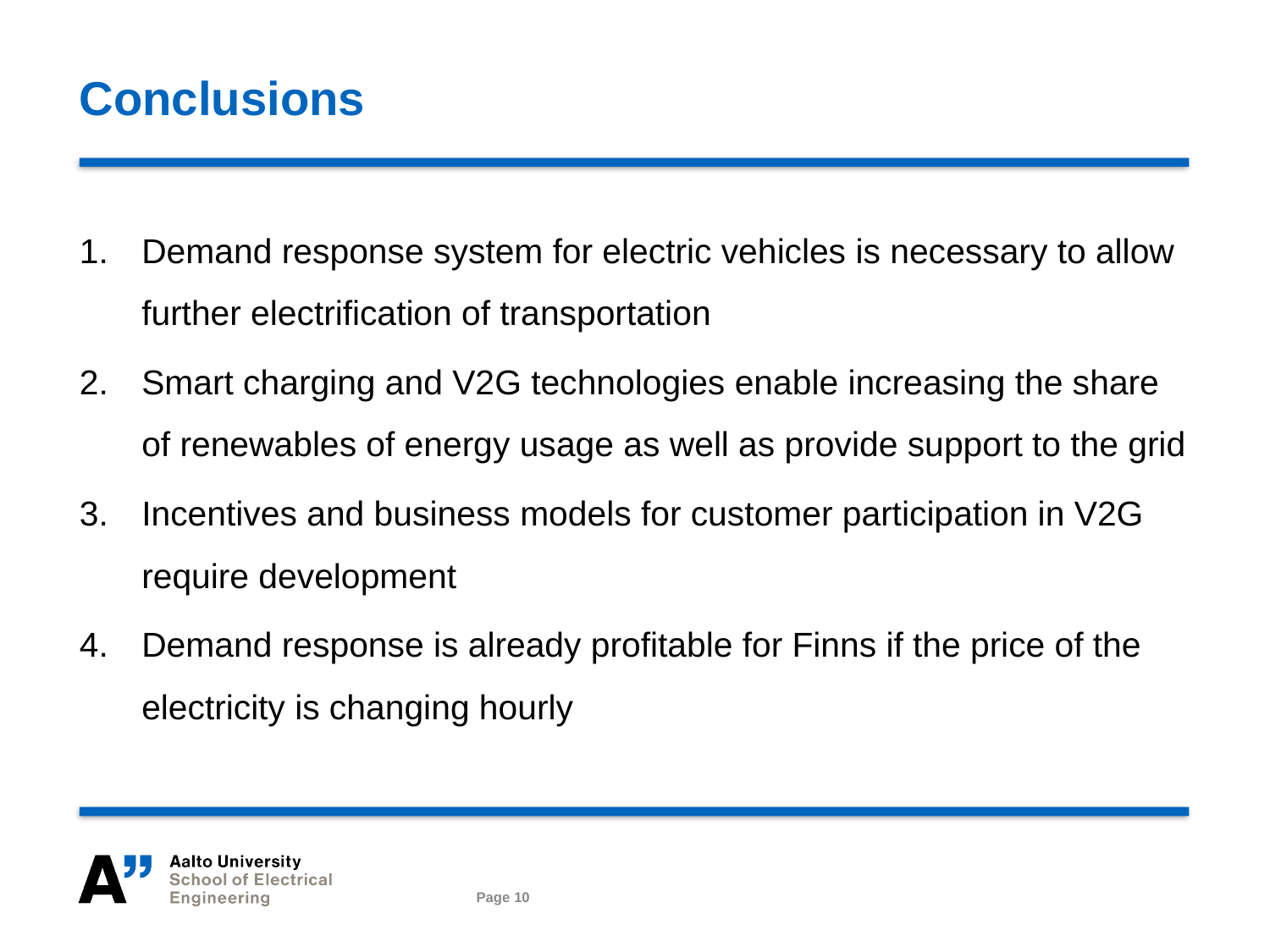

# Conclusions
Demand response system for electric vehicles is necessary to allow further electrification of transportation
Smart charging and V2G technologies enable increasing the share of renewables of energy usage as well as provide support to the grid
Incentives and business models for customer participation in V2G require development
Demand response is already profitable for Finns if the price of the electricity is changing hourly

07.02.2018
Page 10